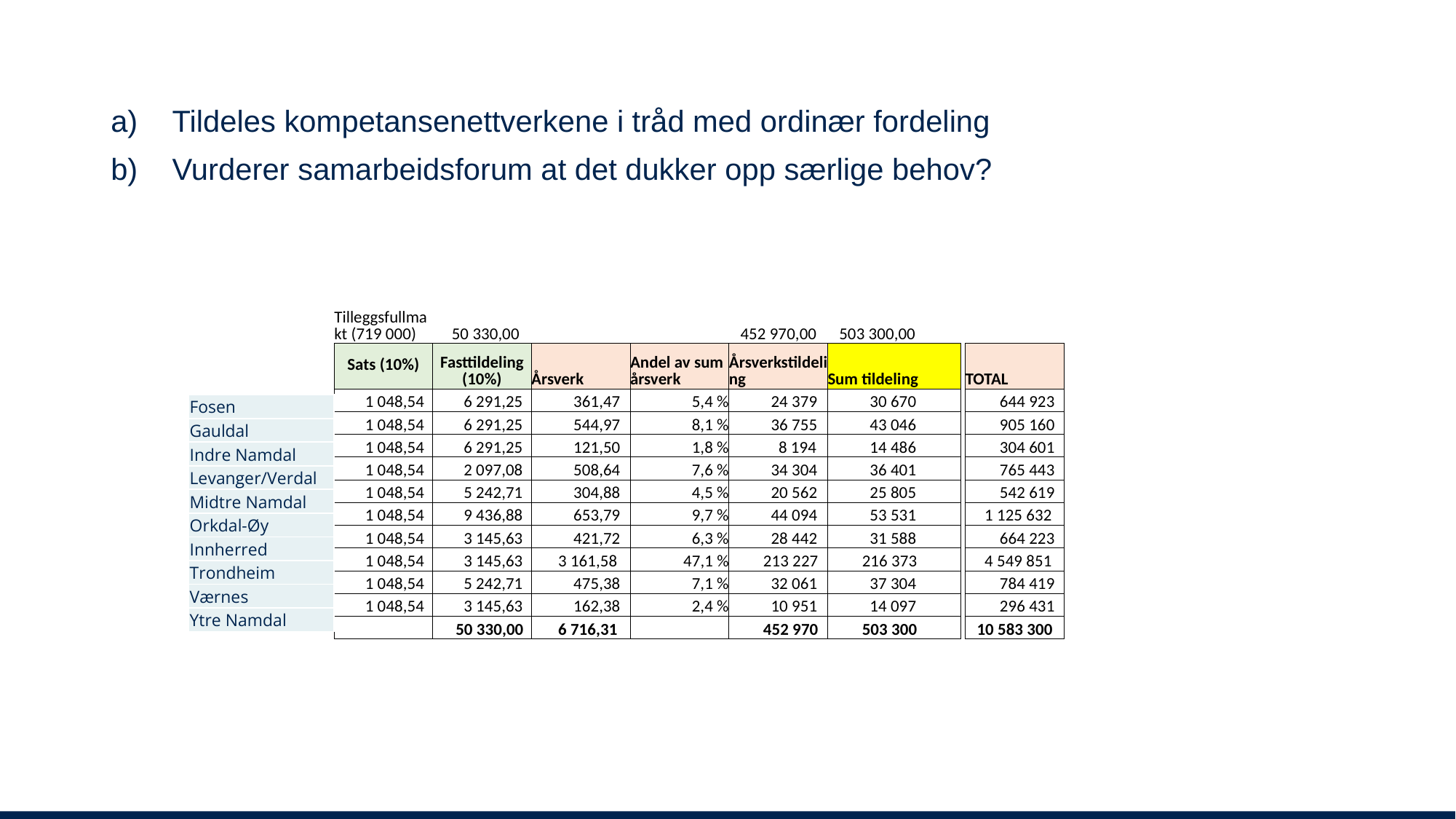

Tildeles kompetansenettverkene i tråd med ordinær fordeling
Vurderer samarbeidsforum at det dukker opp særlige behov?

| Tilleggsfullmakt (719 000) | 50 330,00 |  |  | 452 970,00 | 503 300,00 |  |  |
| --- | --- | --- | --- | --- | --- | --- | --- |
| Sats (10%) | Fasttildeling (10%) | Årsverk | Andel av sum årsverk | Årsverkstildeling | Sum tildeling |  | TOTAL |
| 1 048,54 | 6 291,25 | 361,47 | 5,4 % | 24 379 | 30 670 |  | 644 923 |
| 1 048,54 | 6 291,25 | 544,97 | 8,1 % | 36 755 | 43 046 |  | 905 160 |
| 1 048,54 | 6 291,25 | 121,50 | 1,8 % | 8 194 | 14 486 |  | 304 601 |
| 1 048,54 | 2 097,08 | 508,64 | 7,6 % | 34 304 | 36 401 |  | 765 443 |
| 1 048,54 | 5 242,71 | 304,88 | 4,5 % | 20 562 | 25 805 |  | 542 619 |
| 1 048,54 | 9 436,88 | 653,79 | 9,7 % | 44 094 | 53 531 |  | 1 125 632 |
| 1 048,54 | 3 145,63 | 421,72 | 6,3 % | 28 442 | 31 588 |  | 664 223 |
| 1 048,54 | 3 145,63 | 3 161,58 | 47,1 % | 213 227 | 216 373 |  | 4 549 851 |
| 1 048,54 | 5 242,71 | 475,38 | 7,1 % | 32 061 | 37 304 |  | 784 419 |
| 1 048,54 | 3 145,63 | 162,38 | 2,4 % | 10 951 | 14 097 |  | 296 431 |
|  | 50 330,00 | 6 716,31 |  | 452 970 | 503 300 |  | 10 583 300 |
| Fosen |
| --- |
| Gauldal |
| Indre Namdal |
| Levanger/Verdal |
| Midtre Namdal |
| Orkdal-Øy |
| Innherred |
| Trondheim |
| Værnes |
| Ytre Namdal |